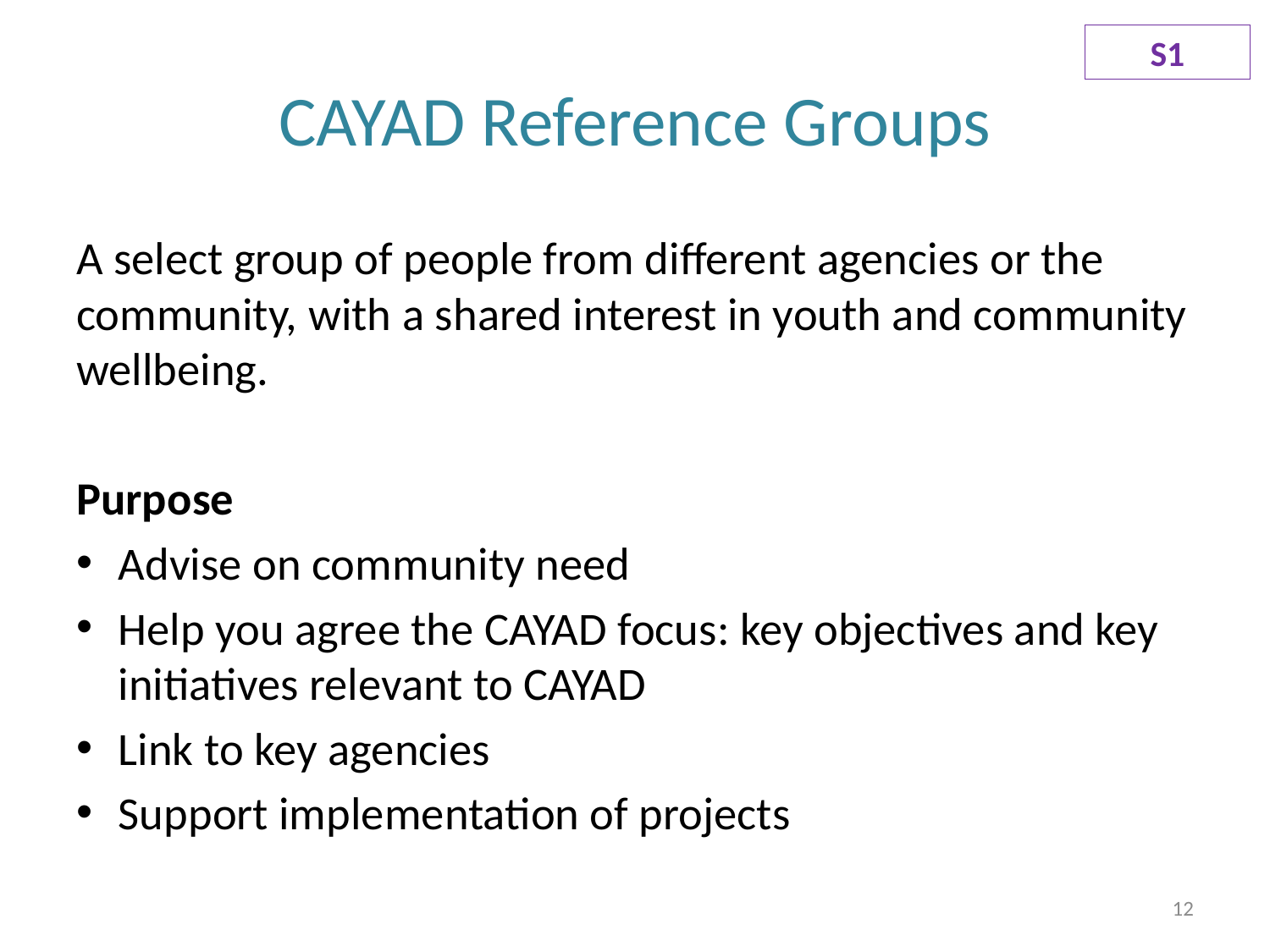

S1
# CAYAD Reference Groups
A select group of people from different agencies or the community, with a shared interest in youth and community wellbeing.

Purpose
Advise on community need
Help you agree the CAYAD focus: key objectives and key initiatives relevant to CAYAD
Link to key agencies
Support implementation of projects

12